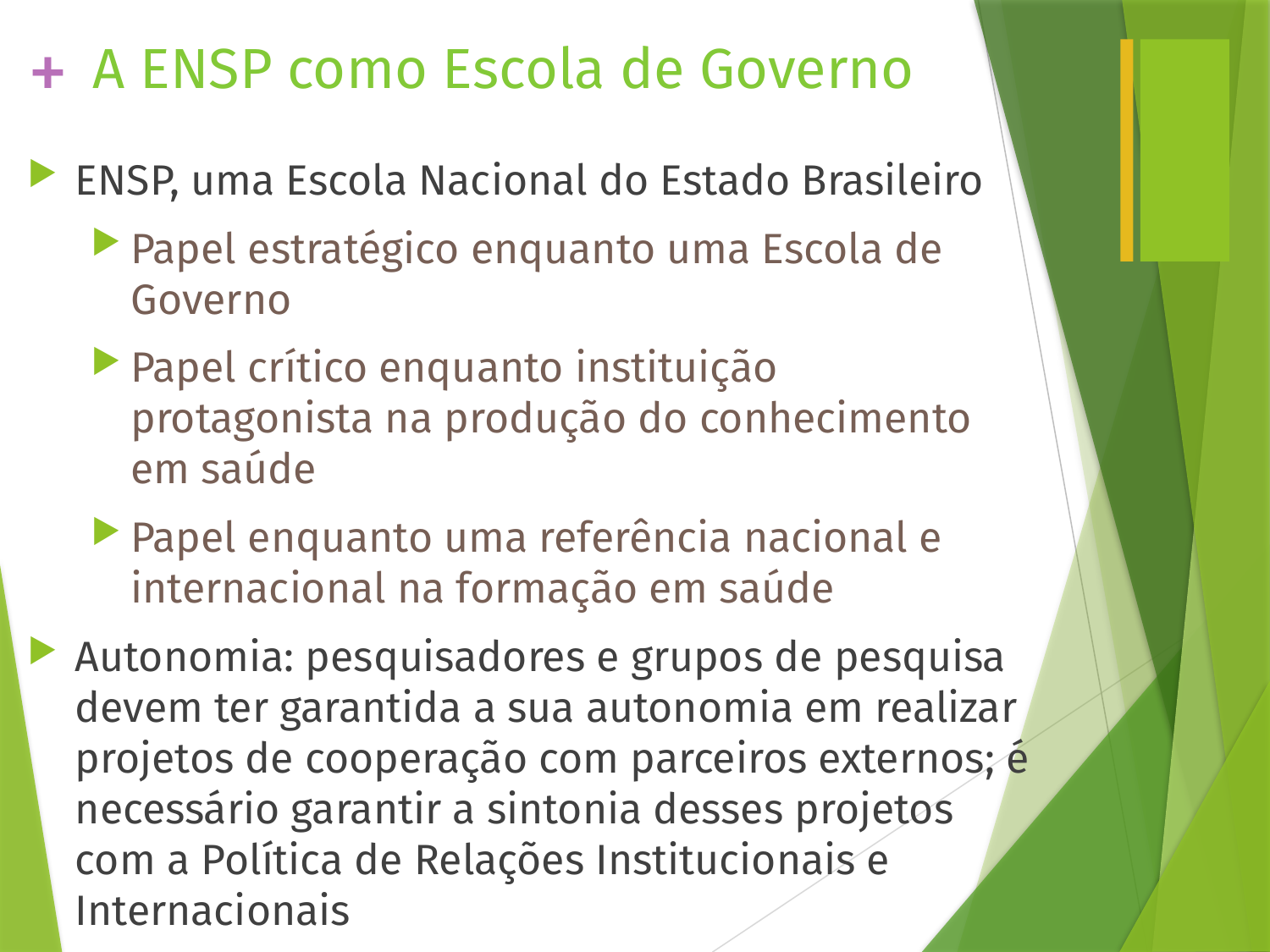

A ENSP como Escola de Governo
ENSP, uma Escola Nacional do Estado Brasileiro
Papel estratégico enquanto uma Escola de Governo
Papel crítico enquanto instituição protagonista na produção do conhecimento em saúde
Papel enquanto uma referência nacional e internacional na formação em saúde
Autonomia: pesquisadores e grupos de pesquisa devem ter garantida a sua autonomia em realizar projetos de cooperação com parceiros externos; é necessário garantir a sintonia desses projetos com a Política de Relações Institucionais e Internacionais